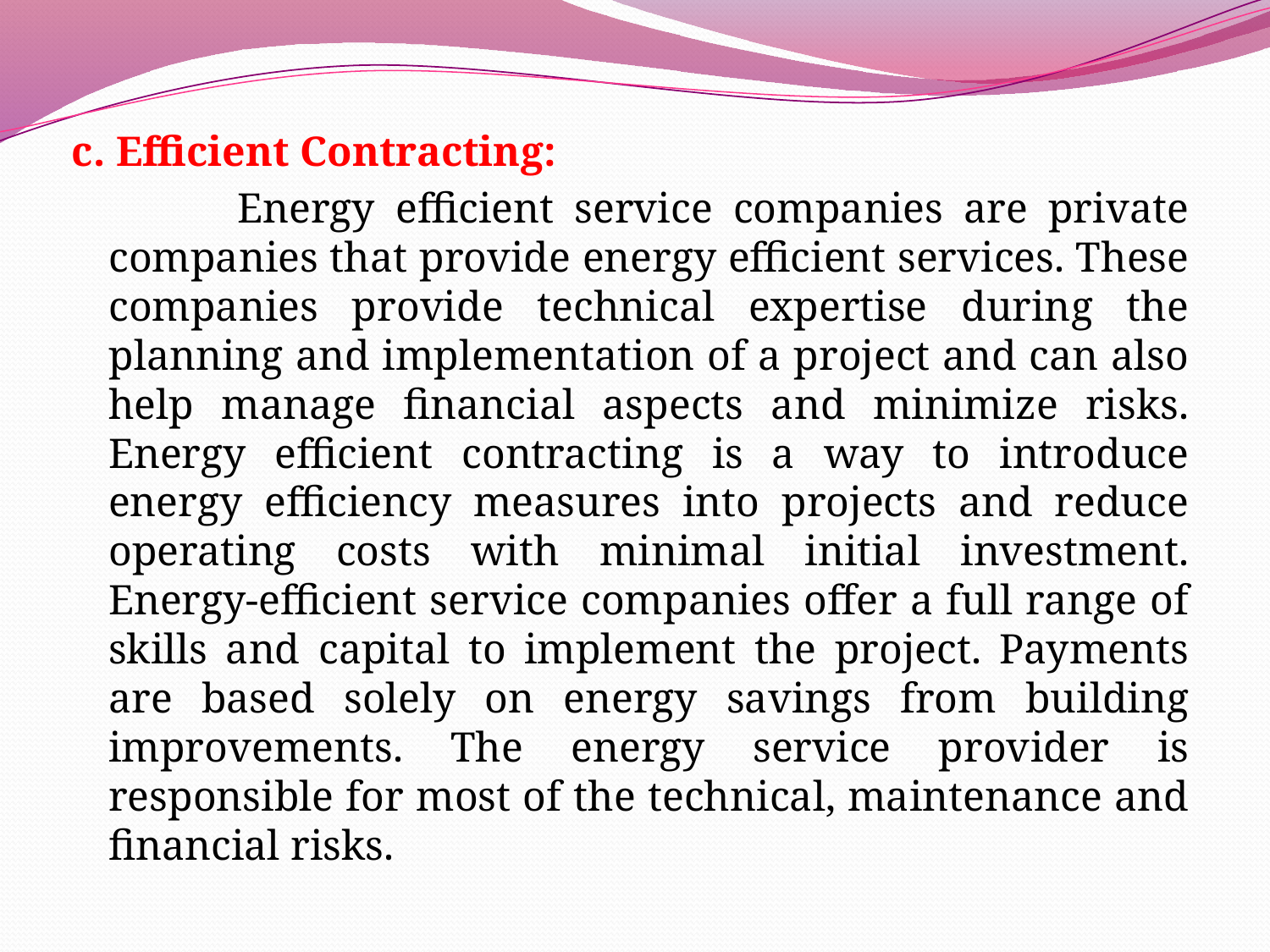

c. Efficient Contracting:
        Energy efficient service companies are private companies that provide energy efficient services. These companies provide technical expertise during the planning and implementation of a project and can also help manage financial aspects and minimize risks. Energy efficient contracting is a way to introduce energy efficiency measures into projects and reduce operating costs with minimal initial investment. Energy-efficient service companies offer a full range of skills and capital to implement the project. Payments are based solely on energy savings from building improvements. The energy service provider is responsible for most of the technical, maintenance and financial risks.